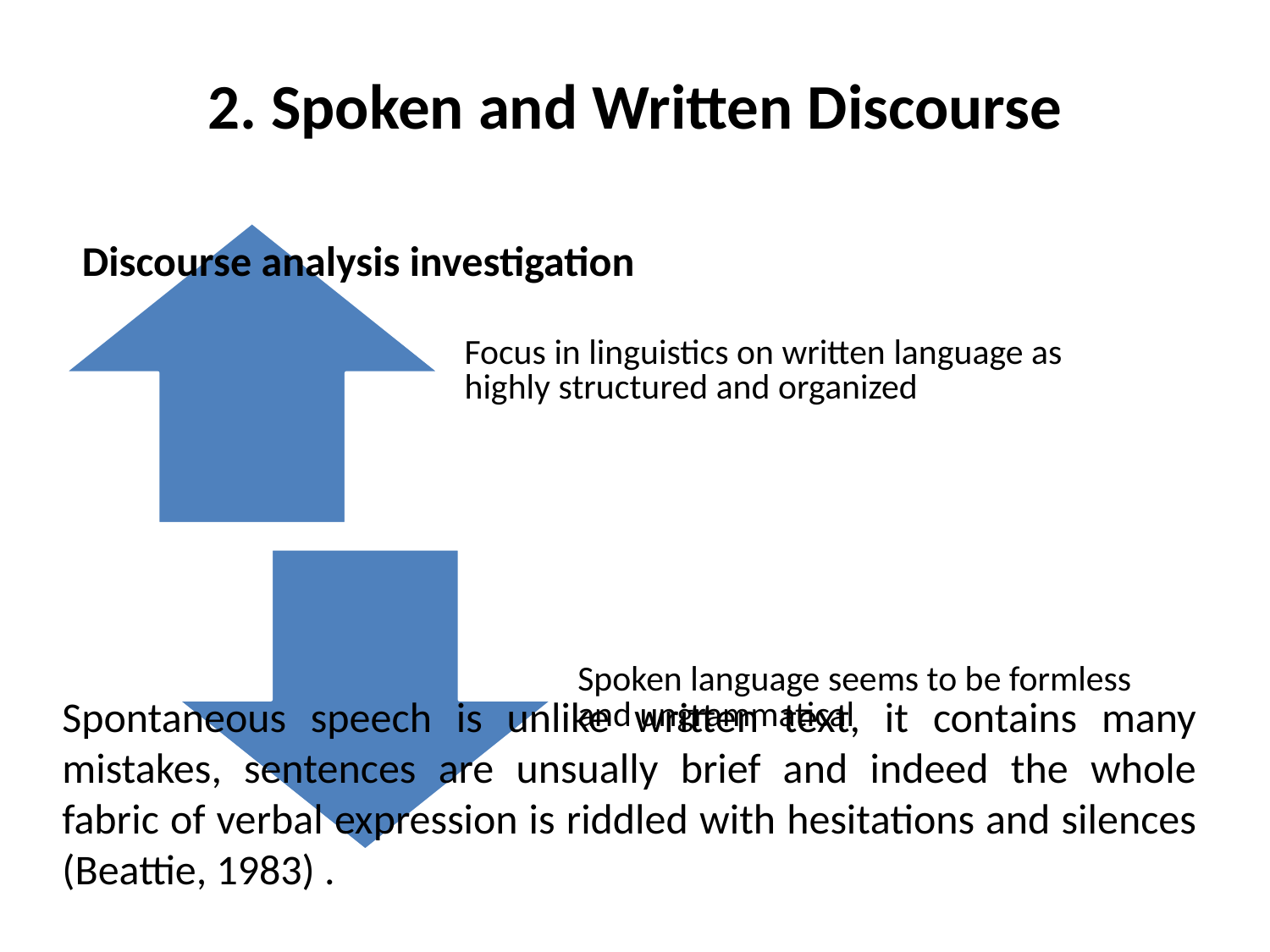

# 2. Spoken and Written Discourse
Focus in linguistics on written language as highly structured and organized
Discourse analysis investigation
Spontaneous speech is unlike written text, it contains many mistakes, sentences are unsually brief and indeed the whole fabric of verbal expression is riddled with hesitations and silences (Beattie, 1983) .